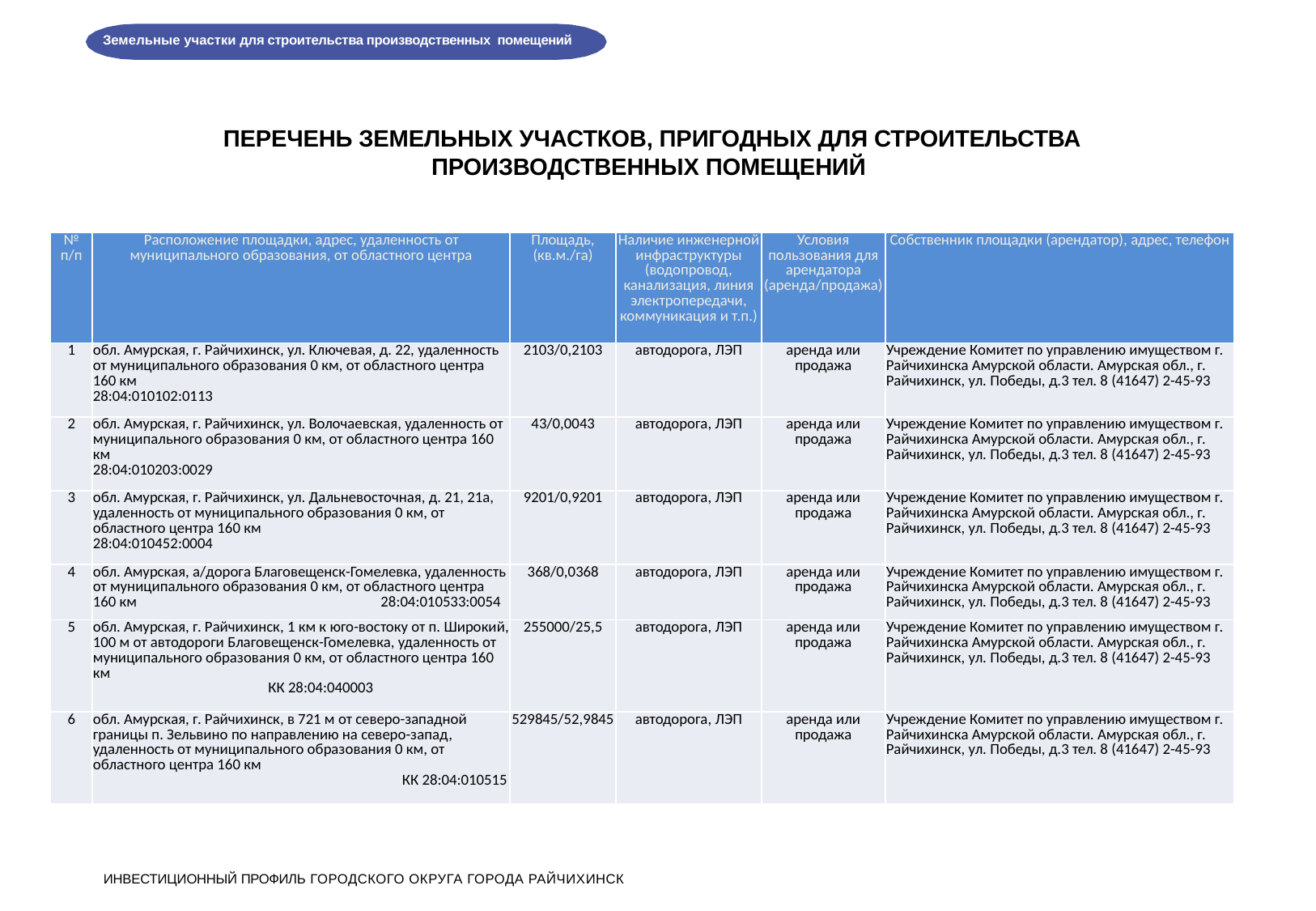

Земельные участки для строительства производственных  помещений
# ПЕРЕЧЕНЬ ЗЕМЕЛЬНЫХ УЧАСТКОВ, ПРИГОДНЫХ ДЛЯ СТРОИТЕЛЬСТВА ПРОИЗВОДСТВЕННЫХ ПОМЕЩЕНИЙ
| № п/п | Расположение площадки, адрес, удаленность от муниципального образования, от областного центра | Площадь, (кв.м./га) | Наличие инженерной инфраструктуры (водопровод, канализация, линия электропередачи, коммуникация и т.п.) | Условия пользования для арендатора (аренда/продажа) | Собственник площадки (арендатор), адрес, телефон |
| --- | --- | --- | --- | --- | --- |
| 1 | обл. Амурская, г. Райчихинск, ул. Ключевая, д. 22, удаленность от муниципального образования 0 км, от областного центра 160 км 28:04:010102:0113 | 2103/0,2103 | автодорога, ЛЭП | аренда или продажа | Учреждение Комитет по управлению имуществом г. Райчихинска Амурской области. Амурская обл., г. Райчихинск, ул. Победы, д.3 тел. 8 (41647) 2-45-93 |
| 2 | обл. Амурская, г. Райчихинск, ул. Волочаевская, удаленность от муниципального образования 0 км, от областного центра 160 км 28:04:010203:0029 | 43/0,0043 | автодорога, ЛЭП | аренда или продажа | Учреждение Комитет по управлению имуществом г. Райчихинска Амурской области. Амурская обл., г. Райчихинск, ул. Победы, д.3 тел. 8 (41647) 2-45-93 |
| 3 | обл. Амурская, г. Райчихинск, ул. Дальневосточная, д. 21, 21а, удаленность от муниципального образования 0 км, от областного центра 160 км 28:04:010452:0004 | 9201/0,9201 | автодорога, ЛЭП | аренда или продажа | Учреждение Комитет по управлению имуществом г. Райчихинска Амурской области. Амурская обл., г. Райчихинск, ул. Победы, д.3 тел. 8 (41647) 2-45-93 |
| 4 | обл. Амурская, а/дорога Благовещенск-Гомелевка, удаленность от муниципального образования 0 км, от областного центра 160 км 28:04:010533:0054 | 368/0,0368 | автодорога, ЛЭП | аренда или продажа | Учреждение Комитет по управлению имуществом г. Райчихинска Амурской области. Амурская обл., г. Райчихинск, ул. Победы, д.3 тел. 8 (41647) 2-45-93 |
| 5 | обл. Амурская, г. Райчихинск, 1 км к юго-востоку от п. Широкий, 100 м от автодороги Благовещенск-Гомелевка, удаленность от муниципального образования 0 км, от областного центра 160 км КК 28:04:040003 | 255000/25,5 | автодорога, ЛЭП | аренда или продажа | Учреждение Комитет по управлению имуществом г. Райчихинска Амурской области. Амурская обл., г. Райчихинск, ул. Победы, д.3 тел. 8 (41647) 2-45-93 |
| 6 | обл. Амурская, г. Райчихинск, в 721 м от северо-западной границы п. Зельвино по направлению на северо-запад, удаленность от муниципального образования 0 км, от областного центра 160 км КК 28:04:010515 | 529845/52,9845 | автодорога, ЛЭП | аренда или продажа | Учреждение Комитет по управлению имуществом г. Райчихинска Амурской области. Амурская обл., г. Райчихинск, ул. Победы, д.3 тел. 8 (41647) 2-45-93 |
ИНВЕСТИЦИОННЫЙ ПРОФИЛЬ ГОРОДСКОГО ОКРУГА ГОРОДА РАЙЧИХИНСК